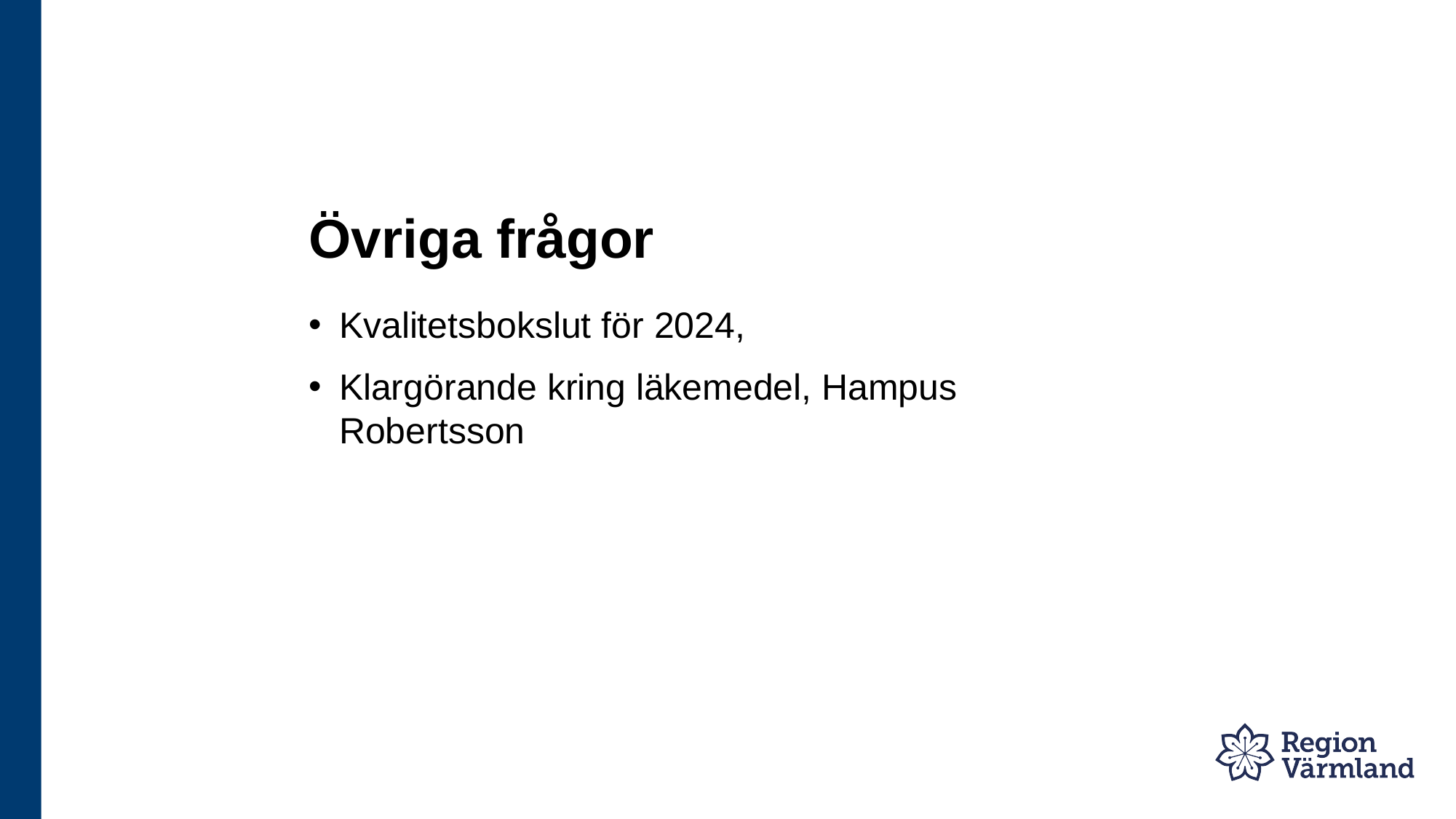

# Övriga frågor
Kvalitetsbokslut för 2024,
Klargörande kring läkemedel, Hampus Robertsson